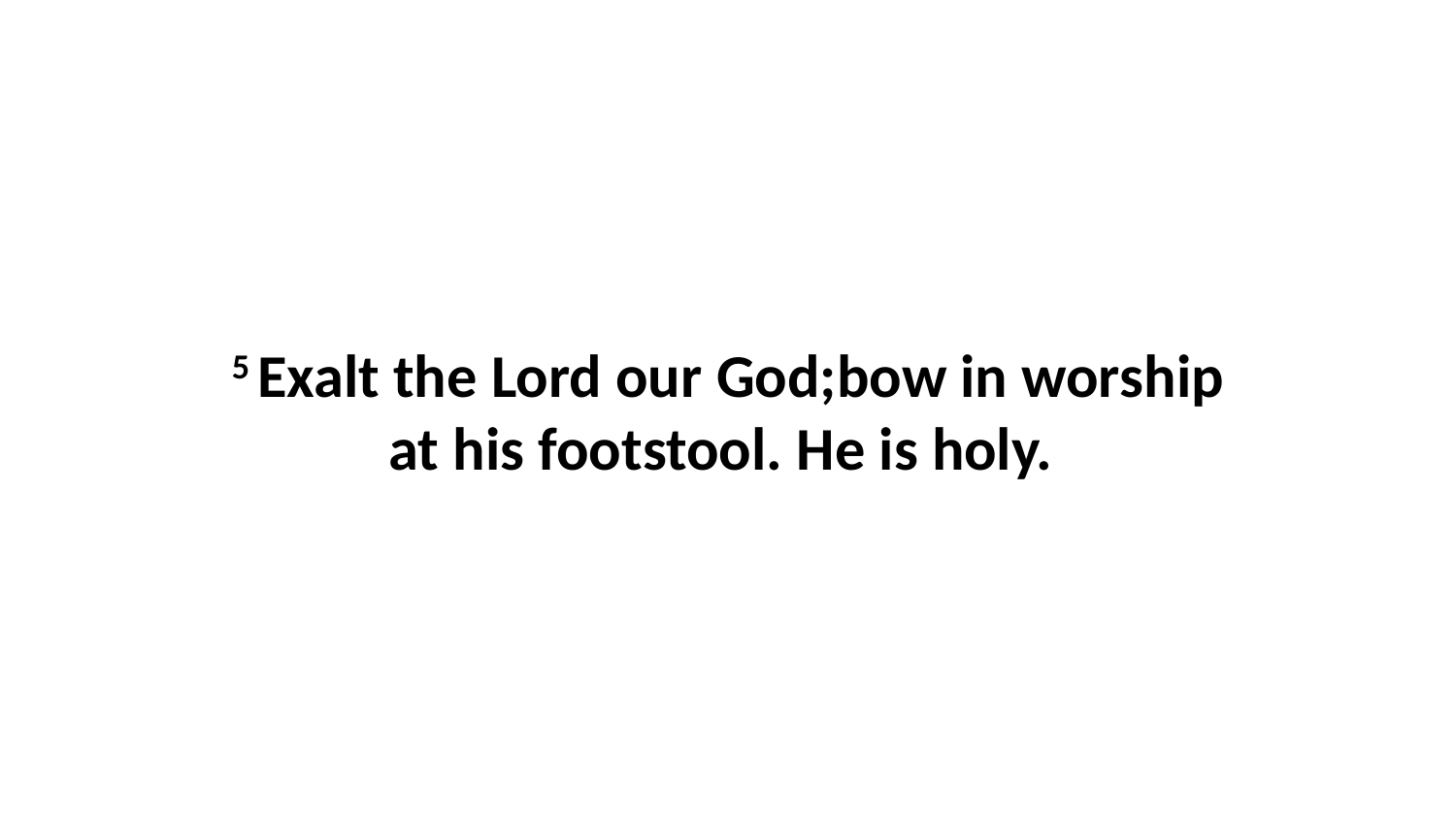

5 Exalt the Lord our God;bow in worship at his footstool. He is holy.